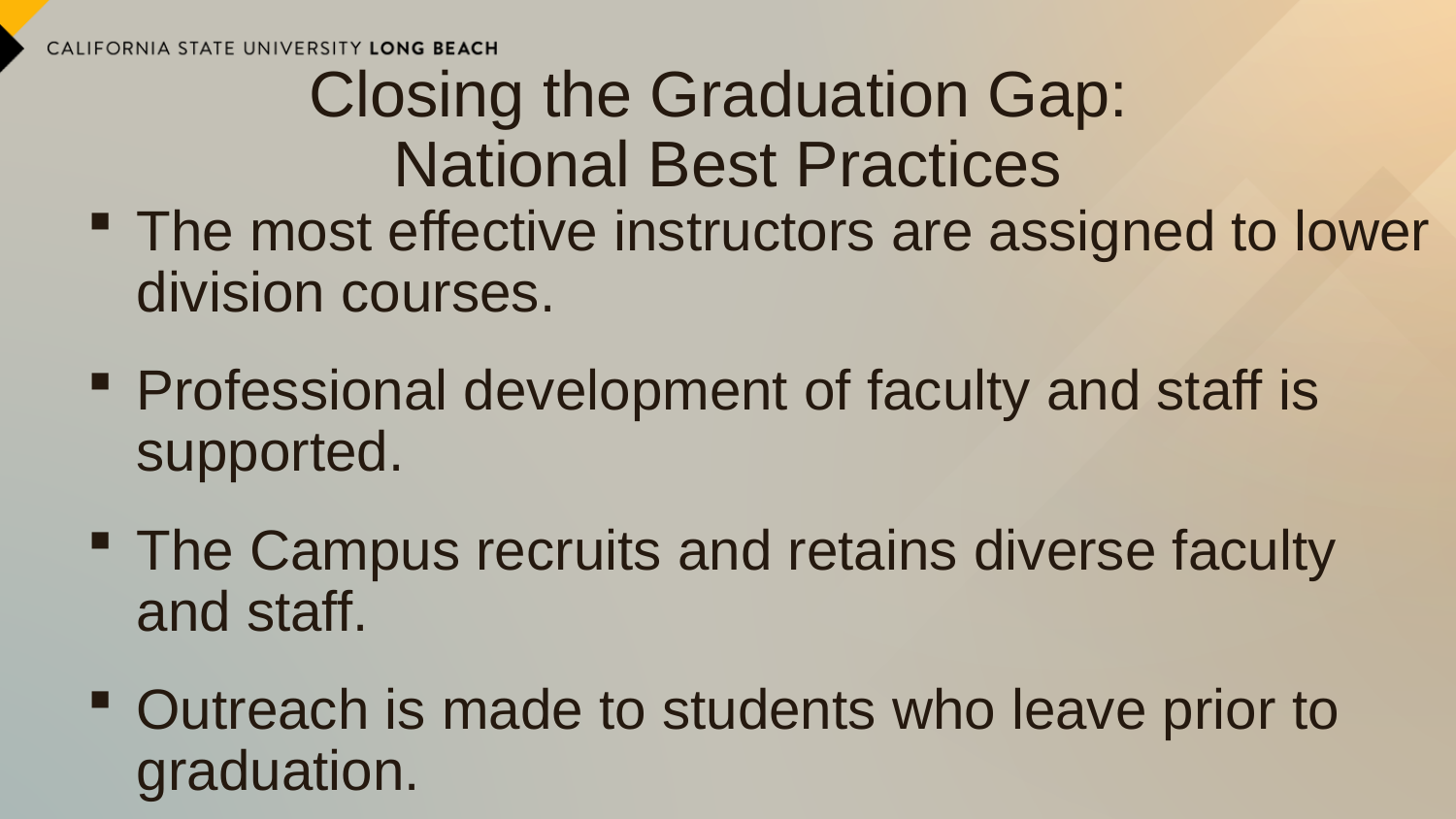

# Closing the Graduation Gap: National Best Practices
The most effective instructors are assigned to lower division courses.

Professional development of faculty and staff is supported.

The Campus recruits and retains diverse faculty and staff.

Outreach is made to students who leave prior to graduation.